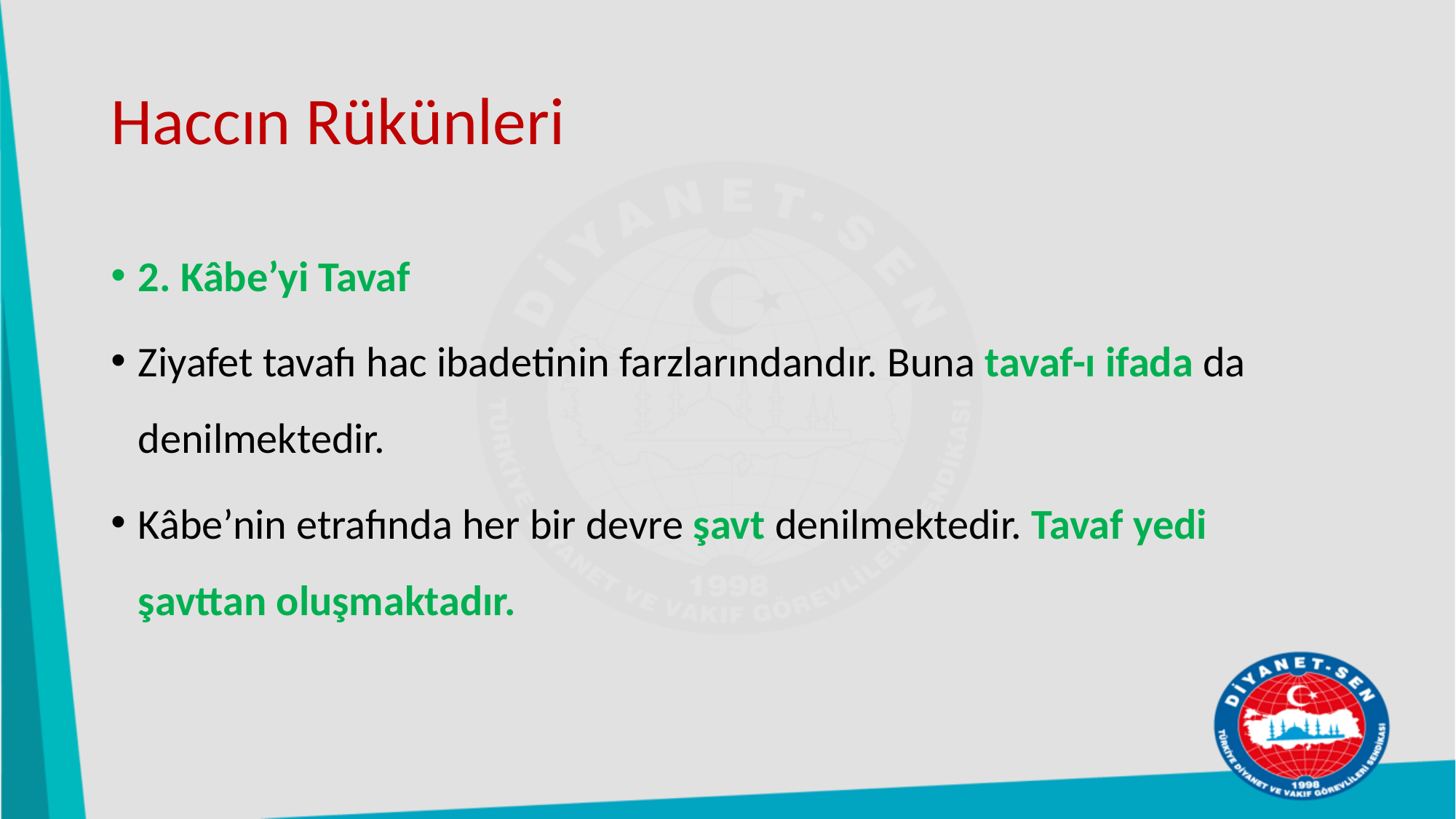

# Haccın Rükünleri
2. Kâbe’yi Tavaf
Ziyafet tavafı hac ibadetinin farzlarındandır. Buna tavaf-ı ifada da denilmektedir.
Kâbe’nin etrafında her bir devre şavt denilmektedir. Tavaf yedi şavttan oluşmaktadır.